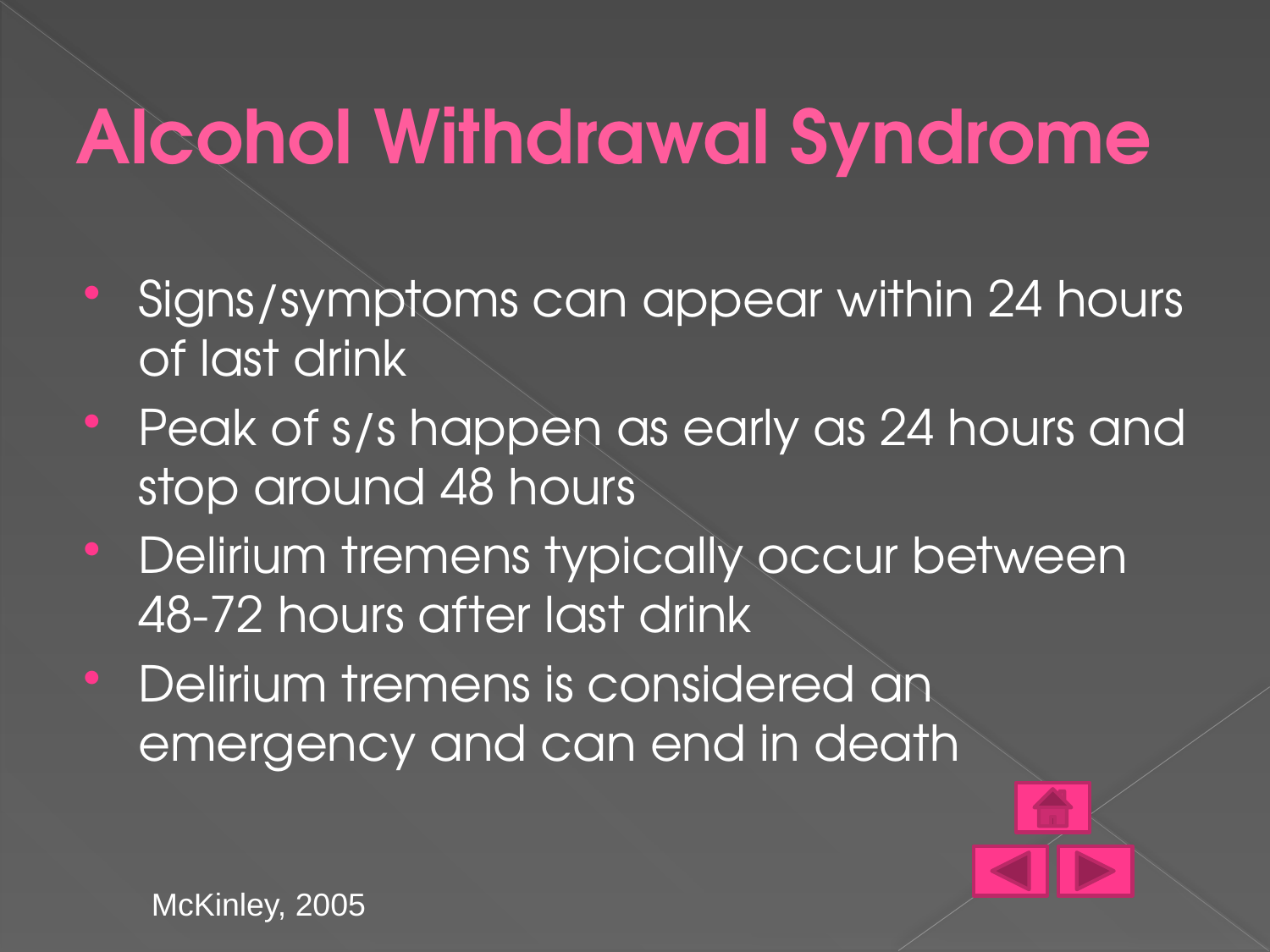

# Alcohol Withdrawal Syndrome
Signs/symptoms can appear within 24 hours of last drink
Peak of s/s happen as early as 24 hours and stop around 48 hours
Delirium tremens typically occur between 48-72 hours after last drink
Delirium tremens is considered an emergency and can end in death
McKinley, 2005